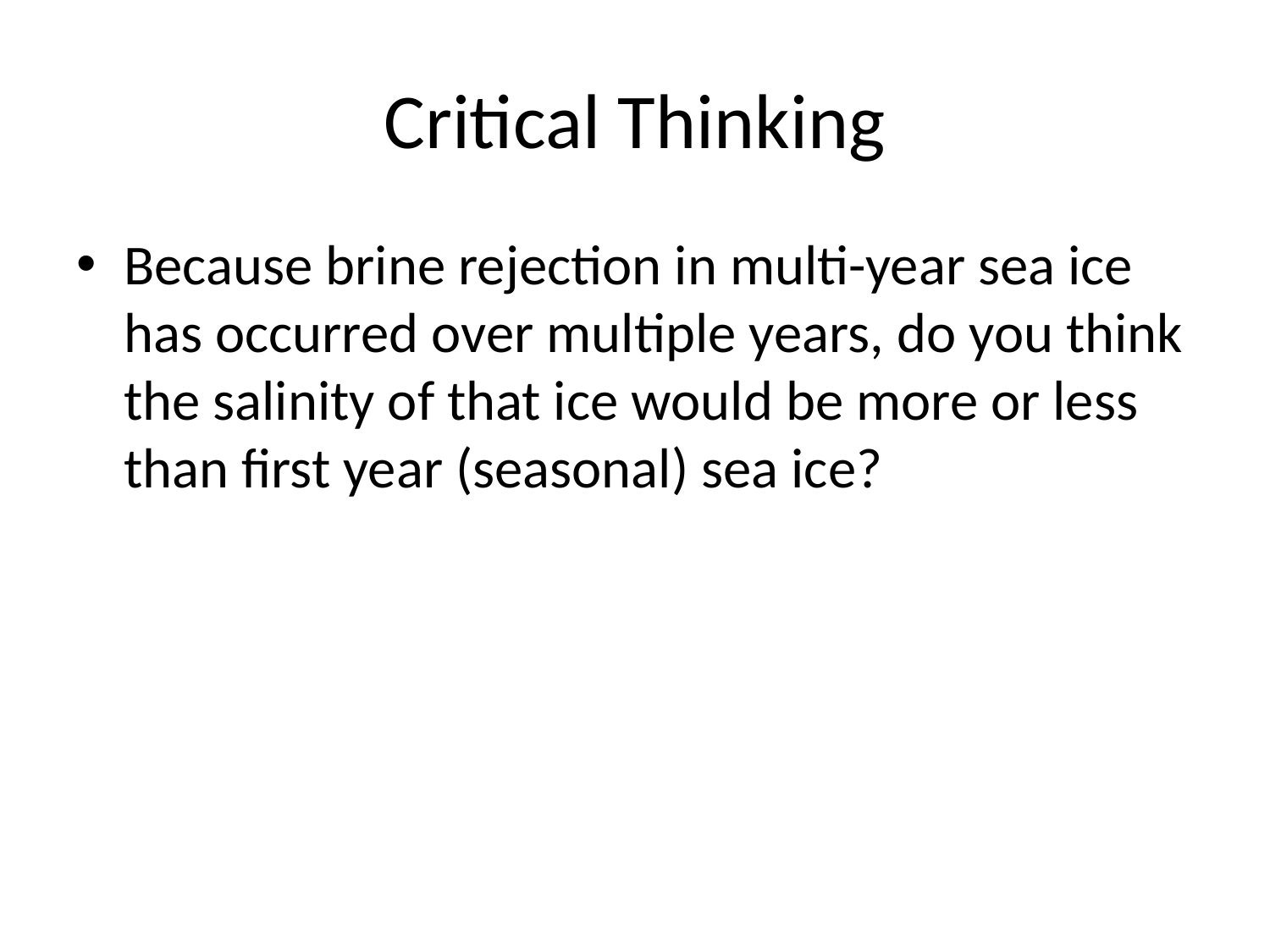

# Critical Thinking
Because brine rejection in multi-year sea ice has occurred over multiple years, do you think the salinity of that ice would be more or less than first year (seasonal) sea ice?